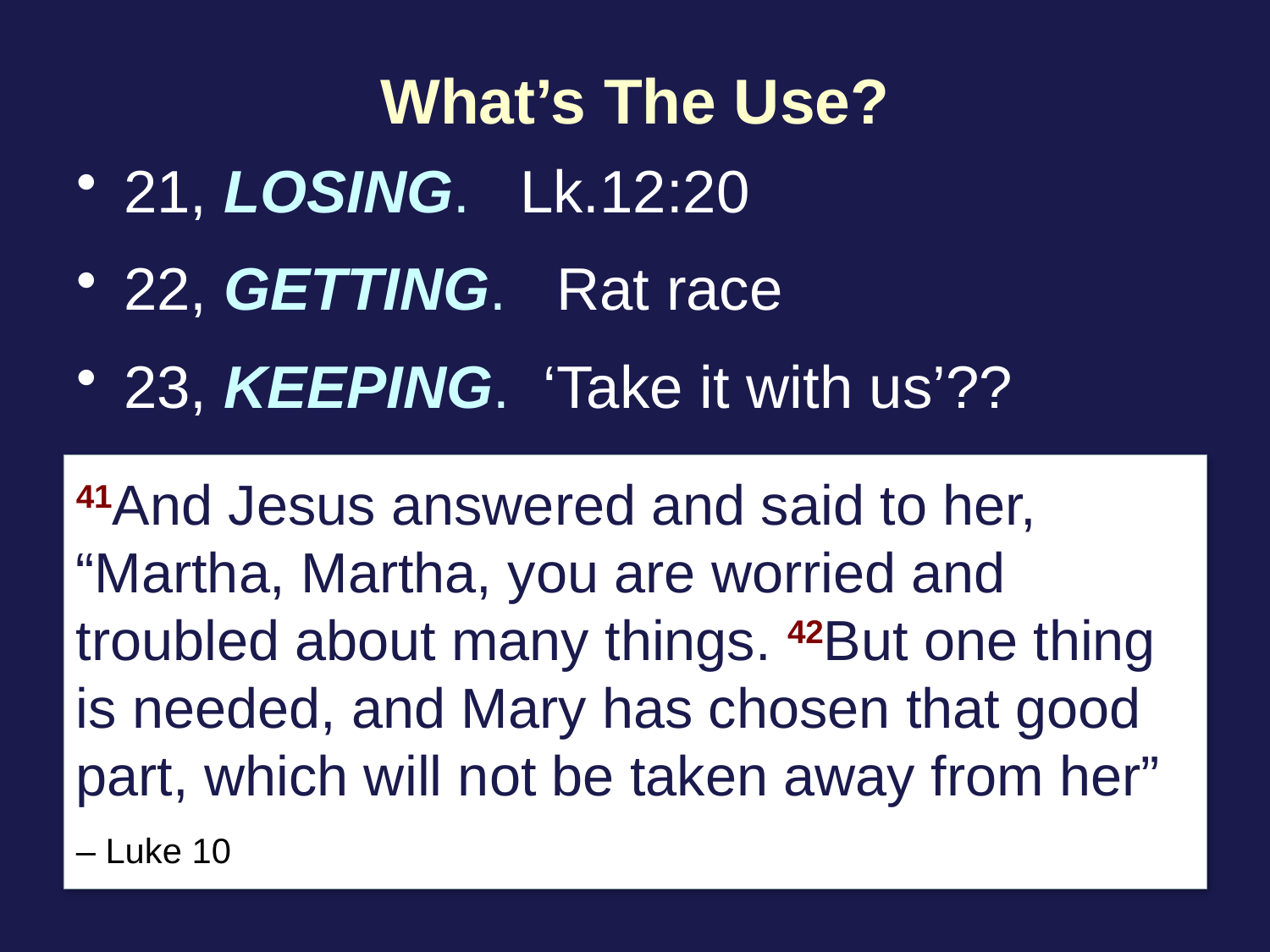

# What’s The Use?
21, LOSING.   Lk.12:20
22, GETTING.   Rat race
23, KEEPING.  ‘Take it with us’??
41And Jesus answered and said to her, “Martha, Martha, you are worried and troubled about many things. 42But one thing is needed, and Mary has chosen that good part, which will not be taken away from her” – Luke 10